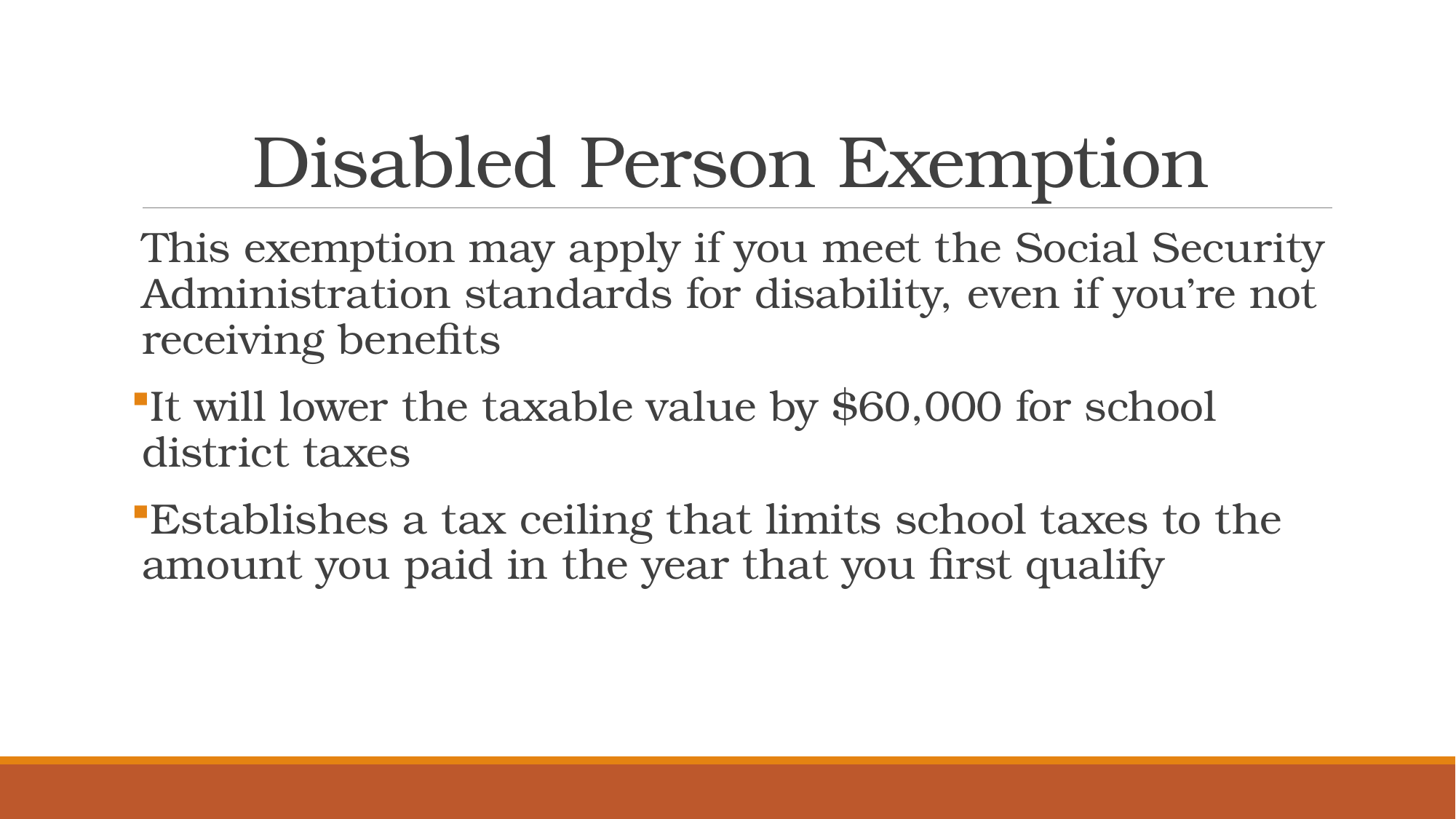

# Disabled Person Exemption
This exemption may apply if you meet the Social Security Administration standards for disability, even if you’re not receiving benefits
It will lower the taxable value by $60,000 for school district taxes
Establishes a tax ceiling that limits school taxes to the amount you paid in the year that you first qualify